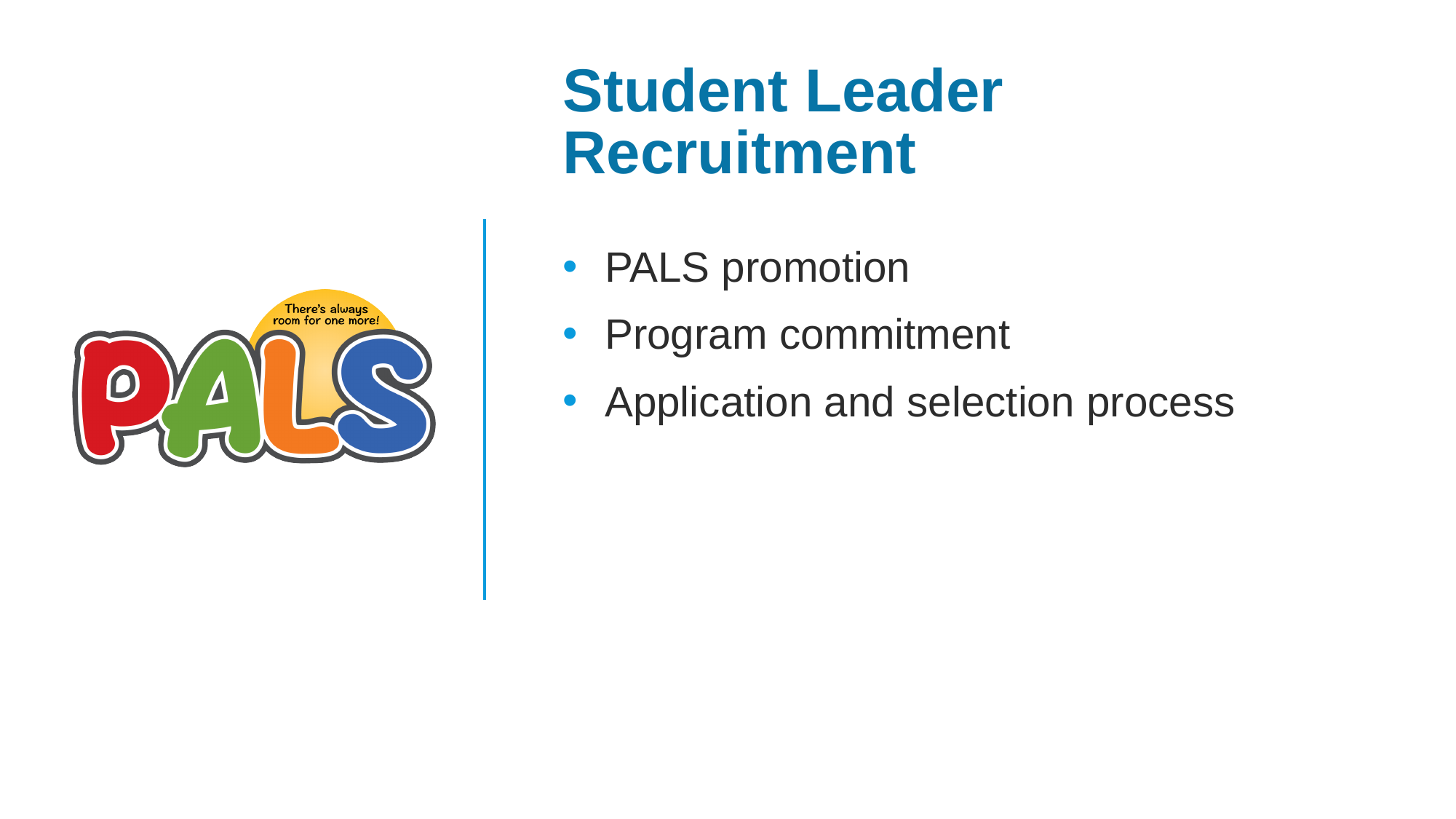

# Student Leader Recruitment
PALS promotion
Program commitment
Application and selection process